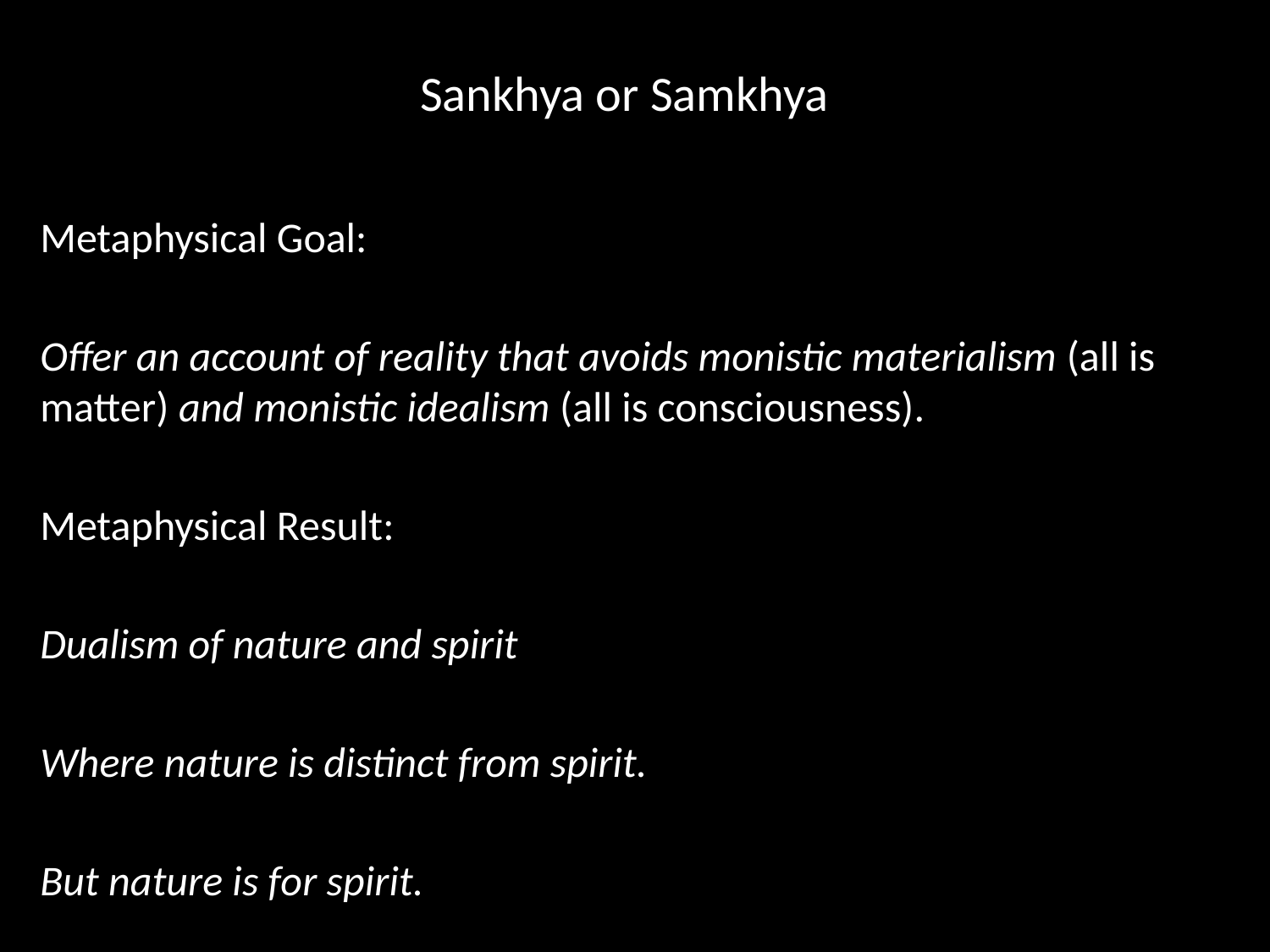

# Sankhya or Samkhya

Metaphysical Goal:

Offer an account of reality that avoids monistic materialism (all is matter) and monistic idealism (all is consciousness).

Metaphysical Result:

Dualism of nature and spirit

Where nature is distinct from spirit.

But nature is for spirit.